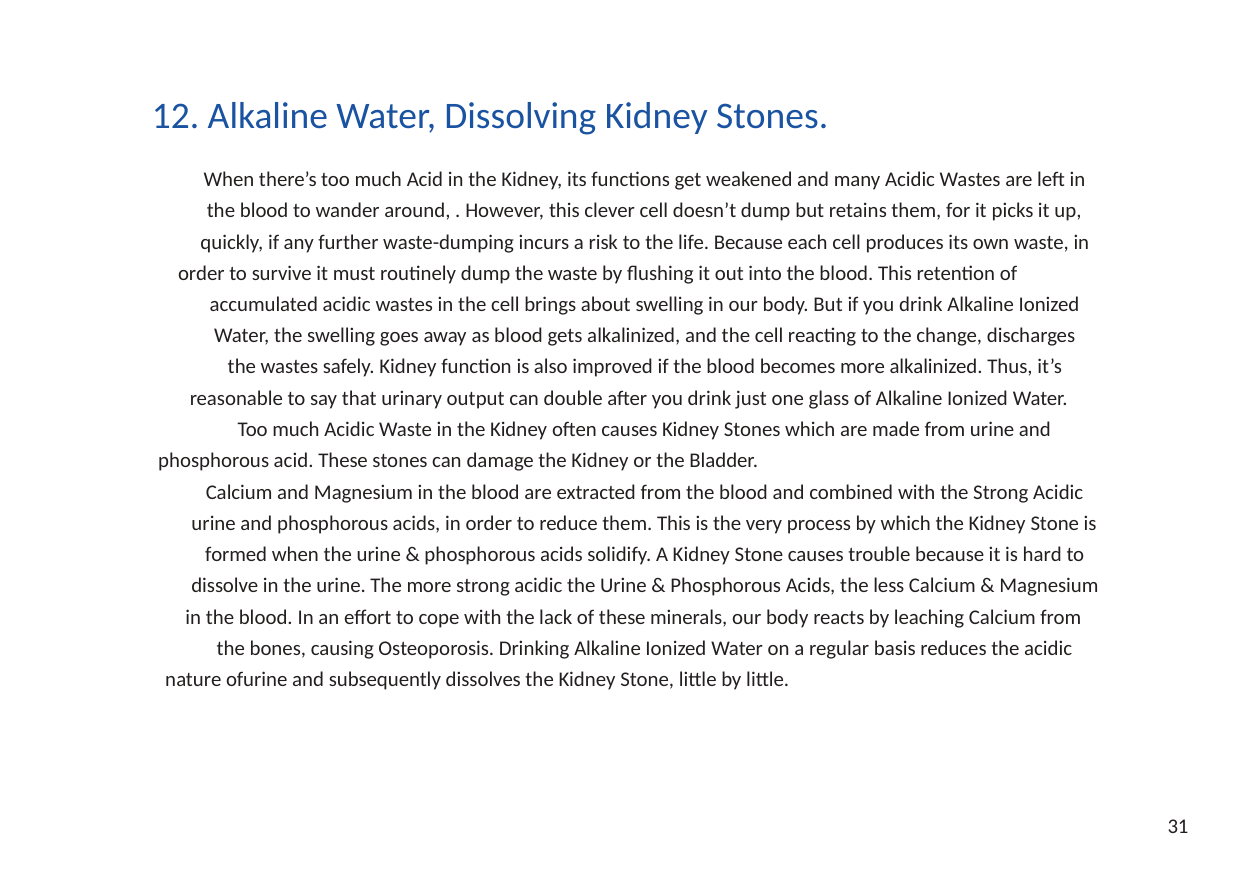

12. Alkaline Water, Dissolving Kidney Stones.
When there’s too much Acid in the Kidney, its functions get weakened and many Acidic Wastes are left in
the blood to wander around, . However, this clever cell doesn’t dump but retains them, for it picks it up,
quickly, if any further waste-dumping incurs a risk to the life. Because each cell produces its own waste, in
order to survive it must routinely dump the waste by flushing it out into the blood. This retention of
accumulated acidic wastes in the cell brings about swelling in our body. But if you drink Alkaline Ionized
Water, the swelling goes away as blood gets alkalinized, and the cell reacting to the change, discharges
the wastes safely. Kidney function is also improved if the blood becomes more alkalinized. Thus, it’s
reasonable to say that urinary output can double after you drink just one glass of Alkaline Ionized Water.
Too much Acidic Waste in the Kidney often causes Kidney Stones which are made from urine and
phosphorous acid. These stones can damage the Kidney or the Bladder.
Calcium and Magnesium in the blood are extracted from the blood and combined with the Strong Acidic
urine and phosphorous acids, in order to reduce them. This is the very process by which the Kidney Stone is
formed when the urine & phosphorous acids solidify. A Kidney Stone causes trouble because it is hard to
dissolve in the urine. The more strong acidic the Urine & Phosphorous Acids, the less Calcium & Magnesium
in the blood. In an effort to cope with the lack of these minerals, our body reacts by leaching Calcium from
the bones, causing Osteoporosis. Drinking Alkaline Ionized Water on a regular basis reduces the acidic
nature ofurine and subsequently dissolves the Kidney Stone, little by little.
31